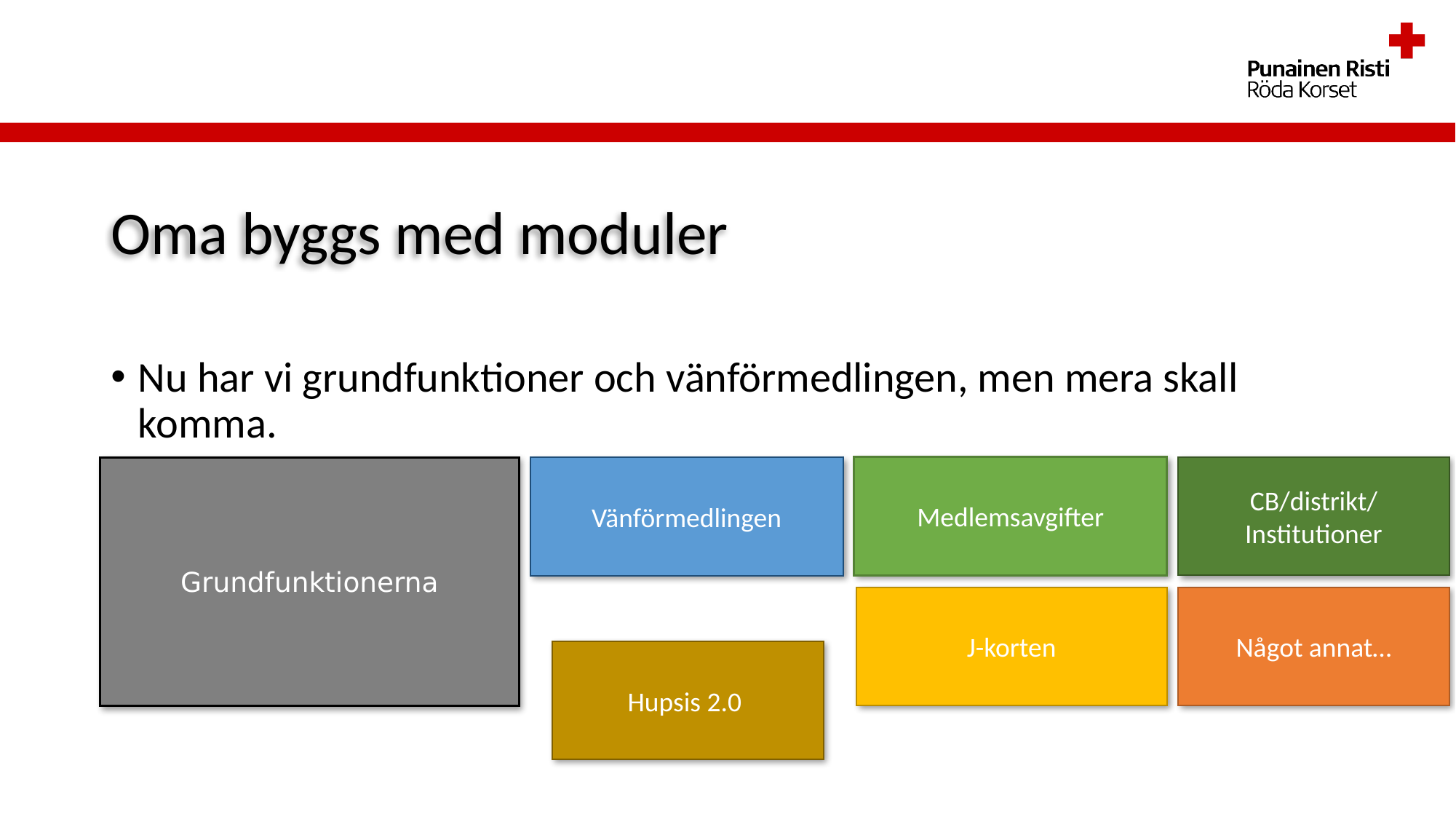

# Oma byggs med moduler
Nu har vi grundfunktioner och vänförmedlingen, men mera skall komma.

Medlemsavgifter
CB/distrikt/Institutioner
Grundfunktionerna
Vänförmedlingen
J-korten
Något annat…
Hupsis 2.0